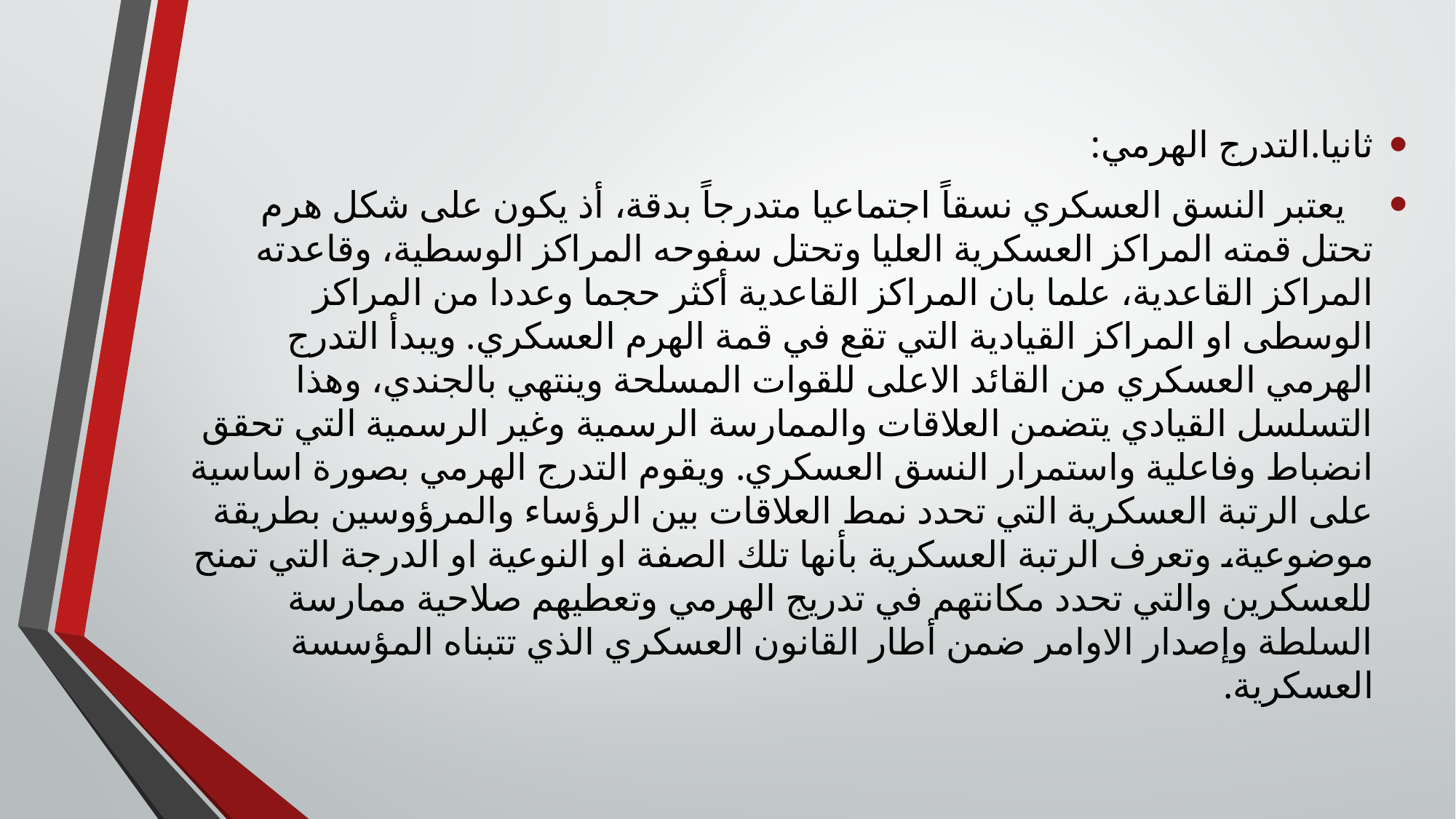

ثانيا.	التدرج الهرمي:
   يعتبر النسق العسكري نسقاً اجتماعيا متدرجاً بدقة، أذ يكون على شكل هرم تحتل قمته المراكز العسكرية العليا وتحتل سفوحه المراكز الوسطية، وقاعدته المراكز القاعدية، علما بان المراكز القاعدية أكثر حجما وعددا من المراكز الوسطى او المراكز القيادية التي تقع في قمة الهرم العسكري. ويبدأ التدرج الهرمي العسكري من القائد الاعلى للقوات المسلحة وينتهي بالجندي، وهذا التسلسل القيادي يتضمن العلاقات والممارسة الرسمية وغير الرسمية التي تحقق انضباط وفاعلية واستمرار النسق العسكري. ويقوم التدرج الهرمي بصورة اساسية على الرتبة العسكرية التي تحدد نمط العلاقات بين الرؤساء والمرؤوسين بطريقة موضوعية، وتعرف الرتبة العسكرية بأنها تلك الصفة او النوعية او الدرجة التي تمنح للعسكرين والتي تحدد مكانتهم في تدريج الهرمي وتعطيهم صلاحية ممارسة السلطة وإصدار الاوامر ضمن أطار القانون العسكري الذي تتبناه المؤسسة العسكرية.